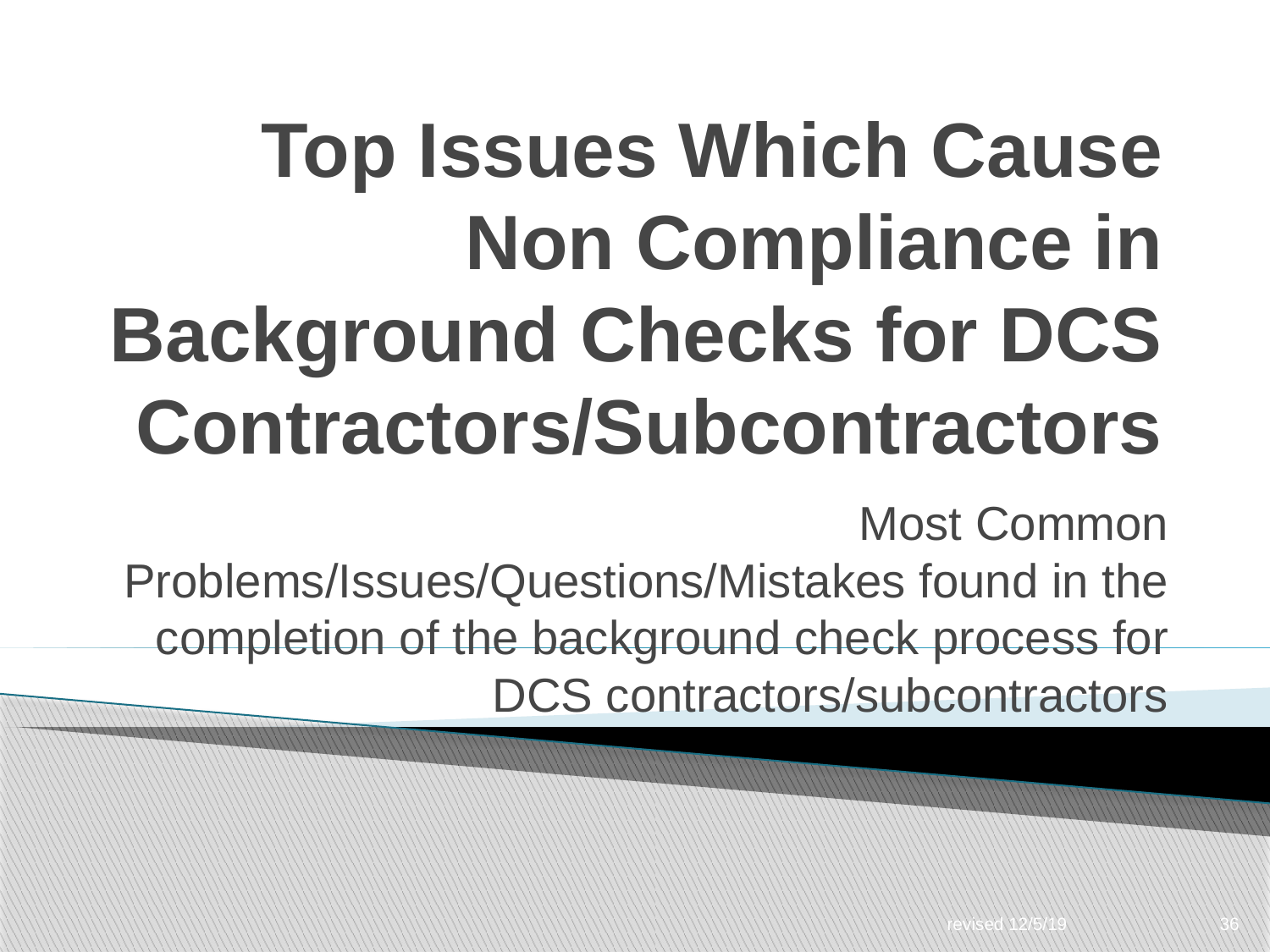

# Top Issues Which Cause Non Compliance in Background Checks for DCS Contractors/Subcontractors
Most Common Problems/Issues/Questions/Mistakes found in the completion of the background check process for DCS contractors/subcontractors
revised 12/5/19
36